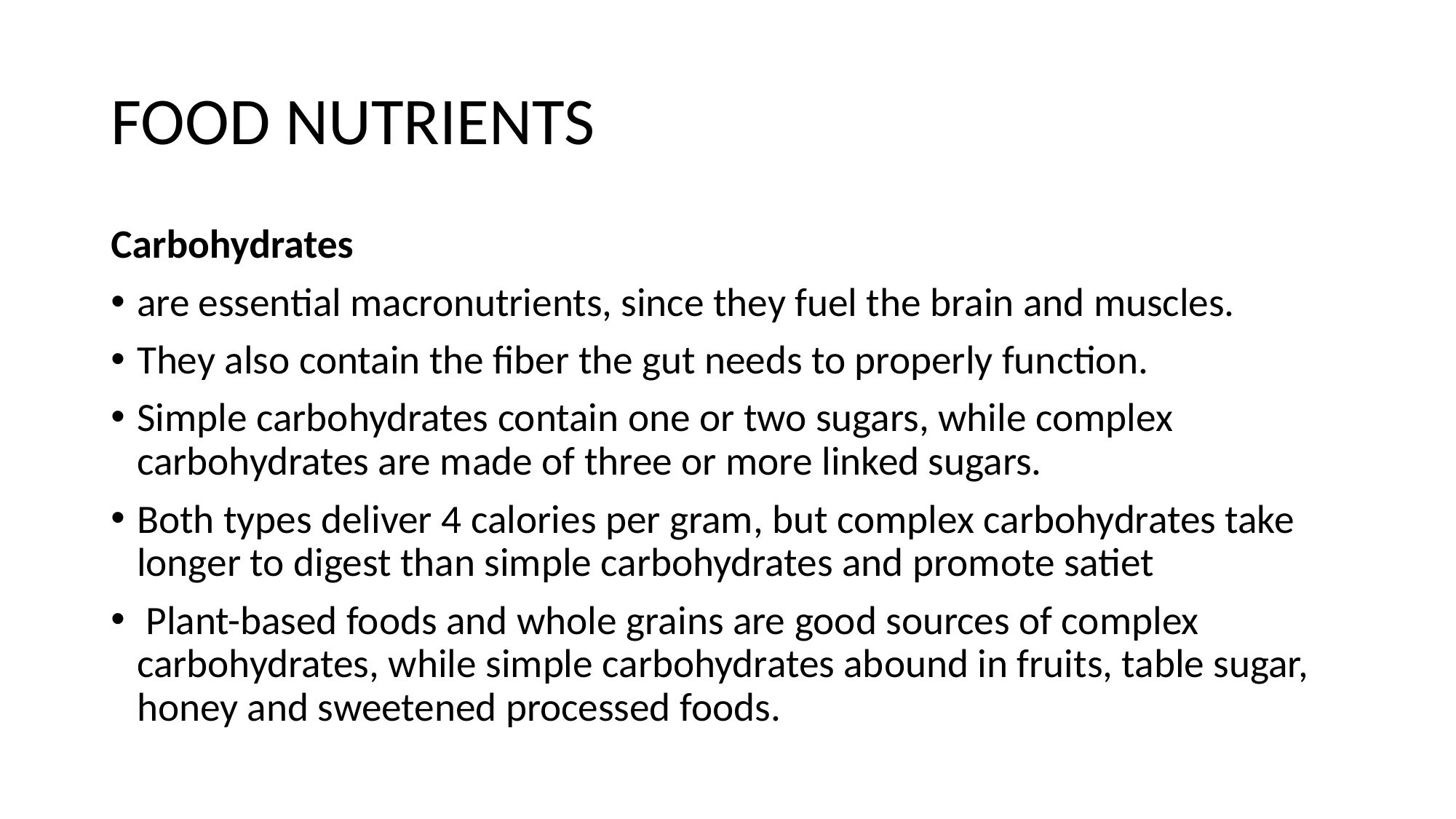

# FOOD NUTRIENTS
Carbohydrates
are essential macronutrients, since they fuel the brain and muscles.
They also contain the fiber the gut needs to properly function.
Simple carbohydrates contain one or two sugars, while complex carbohydrates are made of three or more linked sugars.
Both types deliver 4 calories per gram, but complex carbohydrates take longer to digest than simple carbohydrates and promote satiet
 Plant-based foods and whole grains are good sources of complex carbohydrates, while simple carbohydrates abound in fruits, table sugar, honey and sweetened processed foods.